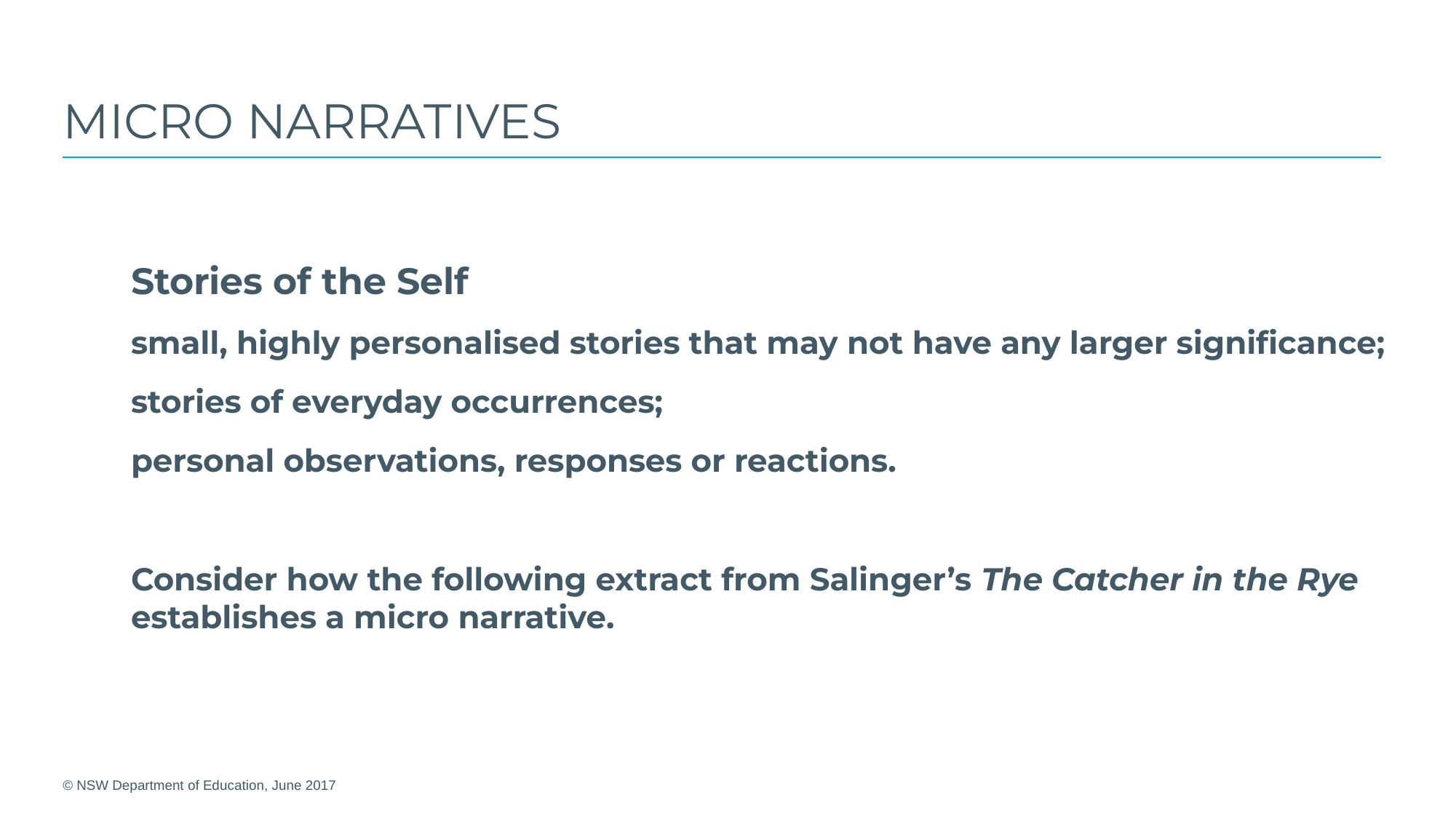

# Micro Narratives
Stories of the Self
small, highly personalised stories that may not have any larger significance;
stories of everyday occurrences;
personal observations, responses or reactions.

Consider how the following extract from Salinger’s The Catcher in the Rye establishes a micro narrative.

© NSW Department of Education, June 2017